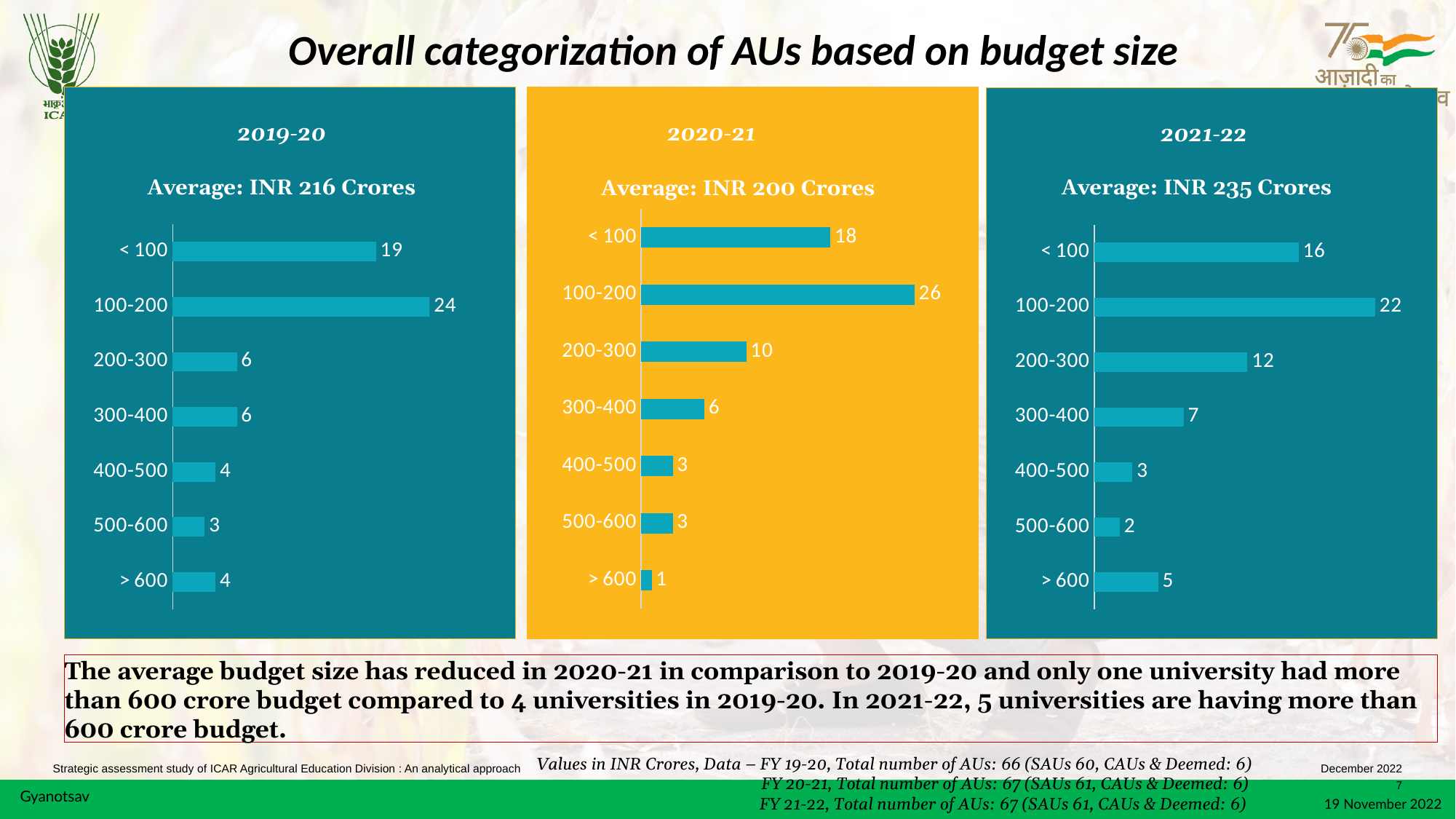

# Overall categorization of AUs based on budget size

2020-21
Average: INR 200 Crores

### Chart

| Category | Series 1 |
|---|---|
| < 100 | 18.0 |
| 100-200 | 26.0 |
| 200-300 | 10.0 |
| 300-400 | 6.0 |
| 400-500 | 3.0 |
| 500-600 | 3.0 |
| > 600 | 1.0 |
2019-20
Average: INR 216 Crores

### Chart

| Category | Series 1 |
|---|---|
| < 100 | 19.0 |
| 100-200 | 24.0 |
| 200-300 | 6.0 |
| 300-400 | 6.0 |
| 400-500 | 4.0 |
| 500-600 | 3.0 |
| > 600 | 4.0 |
2021-22
Average: INR 235 Crores

### Chart

| Category | Series 1 |
|---|---|
| < 100 | 16.0 |
| 100-200 | 22.0 |
| 200-300 | 12.0 |
| 300-400 | 7.0 |
| 400-500 | 3.0 |
| 500-600 | 2.0 |
| > 600 | 5.0 |
The average budget size has reduced in 2020-21 in comparison to 2019-20 and only one university had more than 600 crore budget compared to 4 universities in 2019-20. In 2021-22, 5 universities are having more than 600 crore budget.
Values in INR Crores, Data – FY 19-20, Total number of AUs: 66 (SAUs 60, CAUs & Deemed: 6)
                                                        FY 20-21, Total number of AUs: 67 (SAUs 61, CAUs & Deemed: 6)
		 FY 21-22, Total number of AUs: 67 (SAUs 61, CAUs & Deemed: 6)
Strategic assessment study of ICAR Agricultural Education Division : An analytical approach
December 2022
7